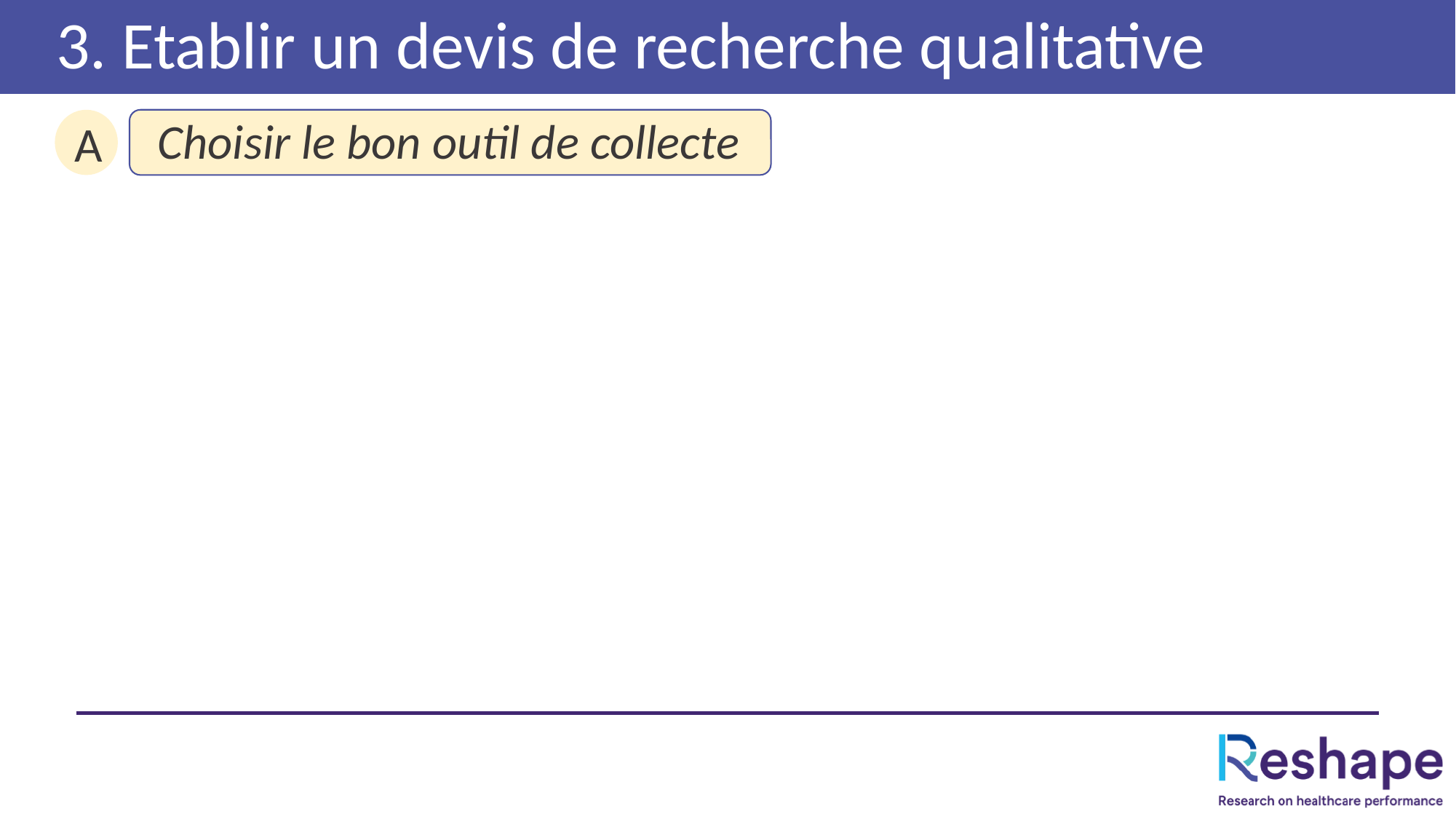

# 3. Etablir un devis de recherche qualitative
Choisir le bon outil de collecte
A